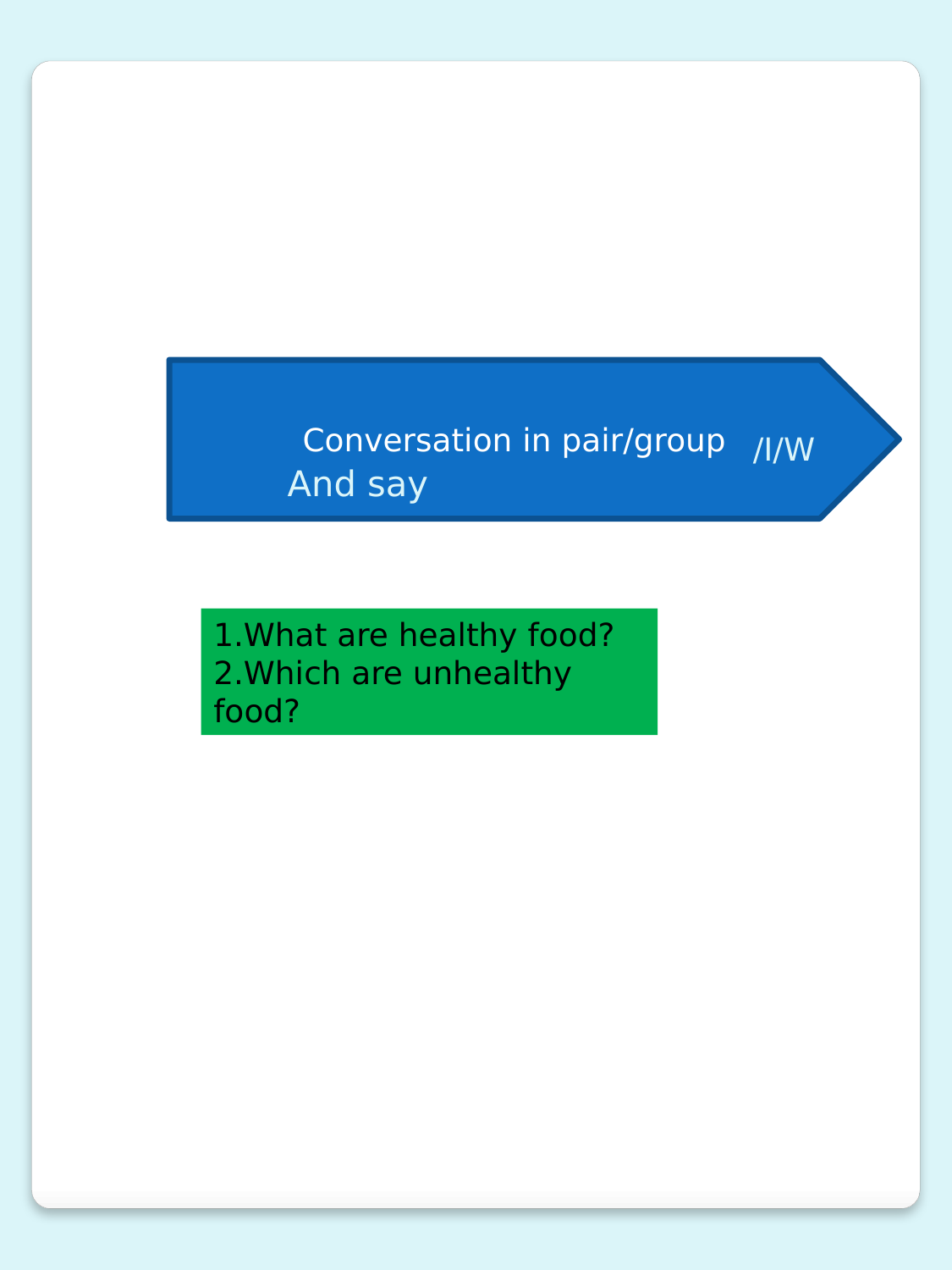

Conversation in pair/group
/I/W

And say
1.What are healthy food?
2.Which are unhealthy food?